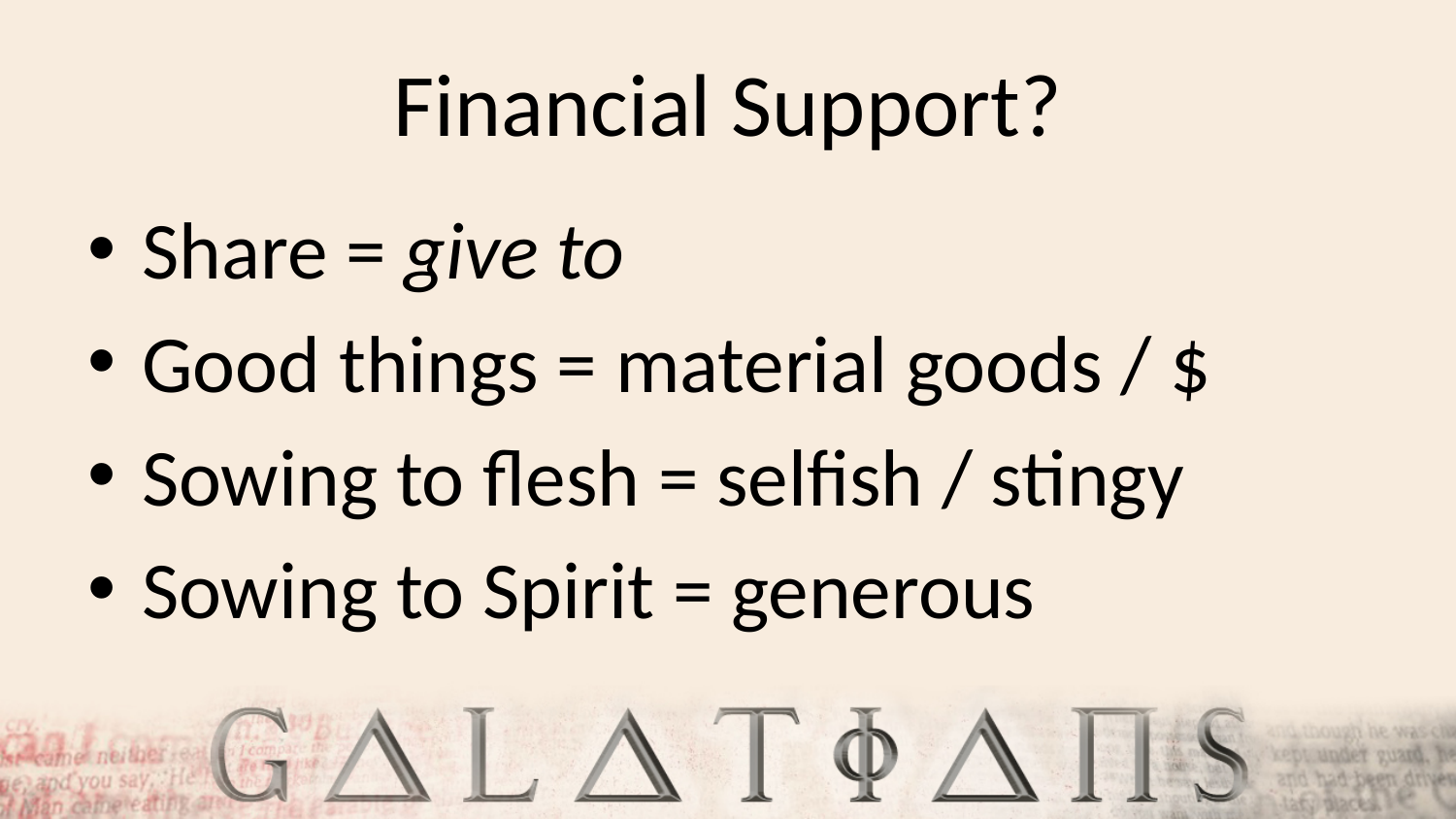

# Financial Support?
Share = give to
Good things = material goods / $
Sowing to flesh = selfish / stingy
Sowing to Spirit = generous